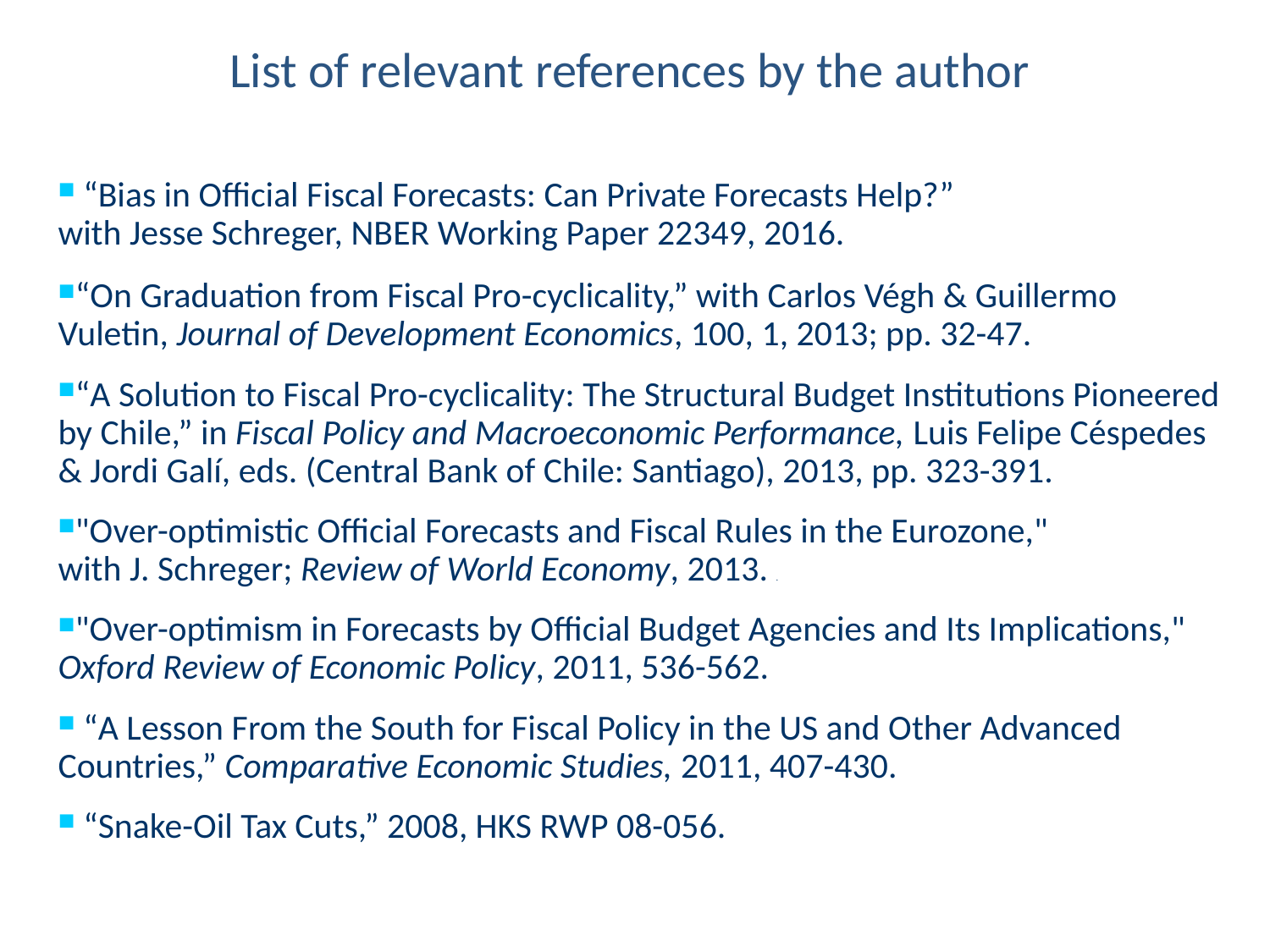

List of relevant references by the author

 “Bias in Official Fiscal Forecasts: Can Private Forecasts Help?”
with Jesse Schreger, NBER Working Paper 22349, 2016.

“On Graduation from Fiscal Pro-cyclicality,” with Carlos Végh & Guillermo Vuletin, Journal of Development Economics, 100, 1, 2013; pp. 32-47.
“A Solution to Fiscal Pro-cyclicality: The Structural Budget Institutions Pioneered by Chile,” in Fiscal Policy and Macroeconomic Performance, Luis Felipe Céspedes & Jordi Galí, eds. (Central Bank of Chile: Santiago), 2013, pp. 323-391.
"Over-optimistic Official Forecasts and Fiscal Rules in the Eurozone,"
with J. Schreger; Review of World Economy, 2013. .
"Over-optimism in Forecasts by Official Budget Agencies and Its Implications," Oxford Review of Economic Policy, 2011, 536-562.
 “A Lesson From the South for Fiscal Policy in the US and Other Advanced Countries,” Comparative Economic Studies, 2011, 407-430.
 “Snake-Oil Tax Cuts,” 2008, HKS RWP 08-056.
32